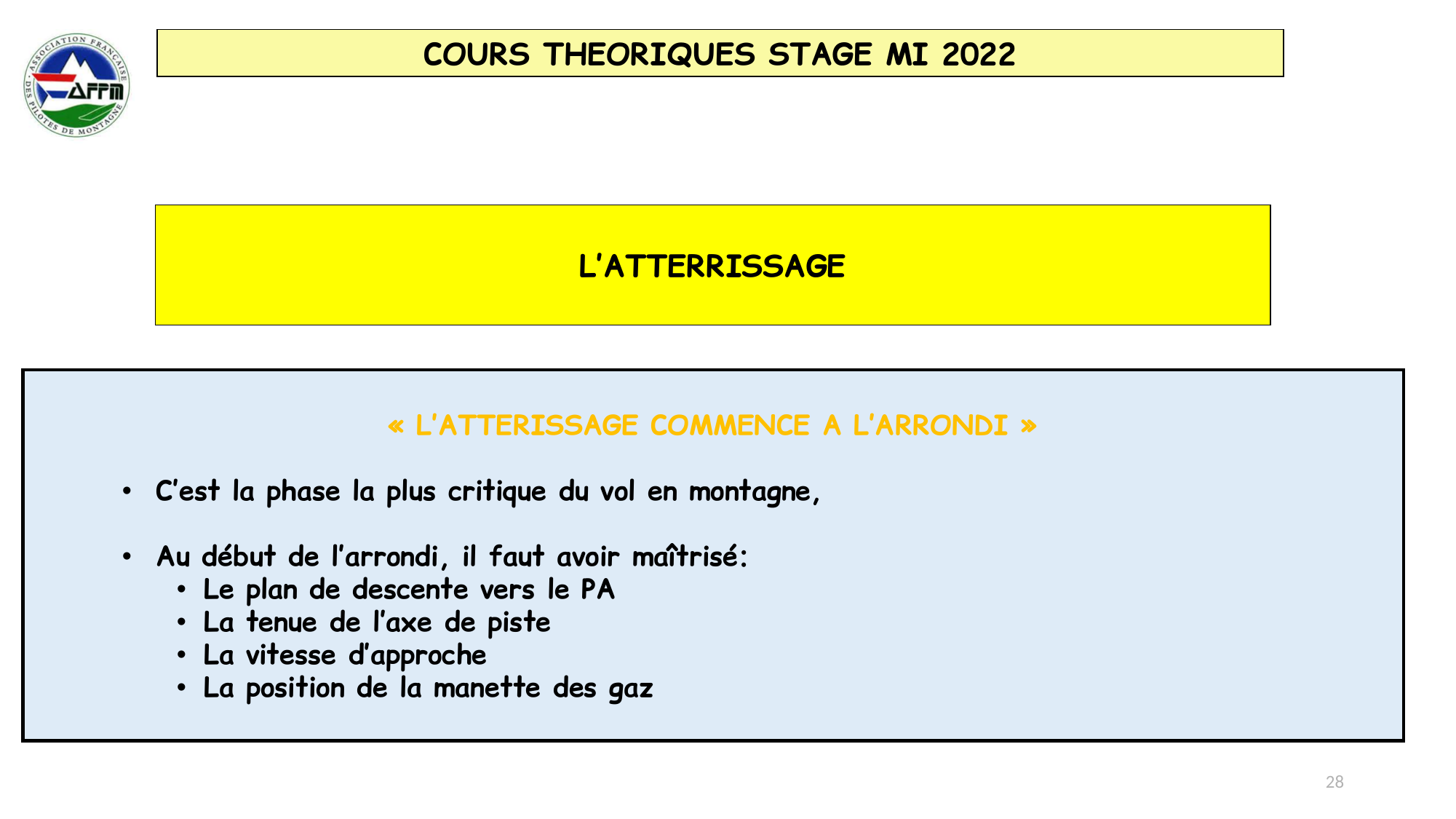

L’ATTERRISSAGE

« L’ATTERISSAGE COMMENCE A L’ARRONDI »

C’est la phase la plus critique du vol en montagne,

Au début de l’arrondi, il faut avoir maîtrisé:
Le plan de descente vers le PA
La tenue de l’axe de piste
La vitesse d’approche
La position de la manette des gaz

28